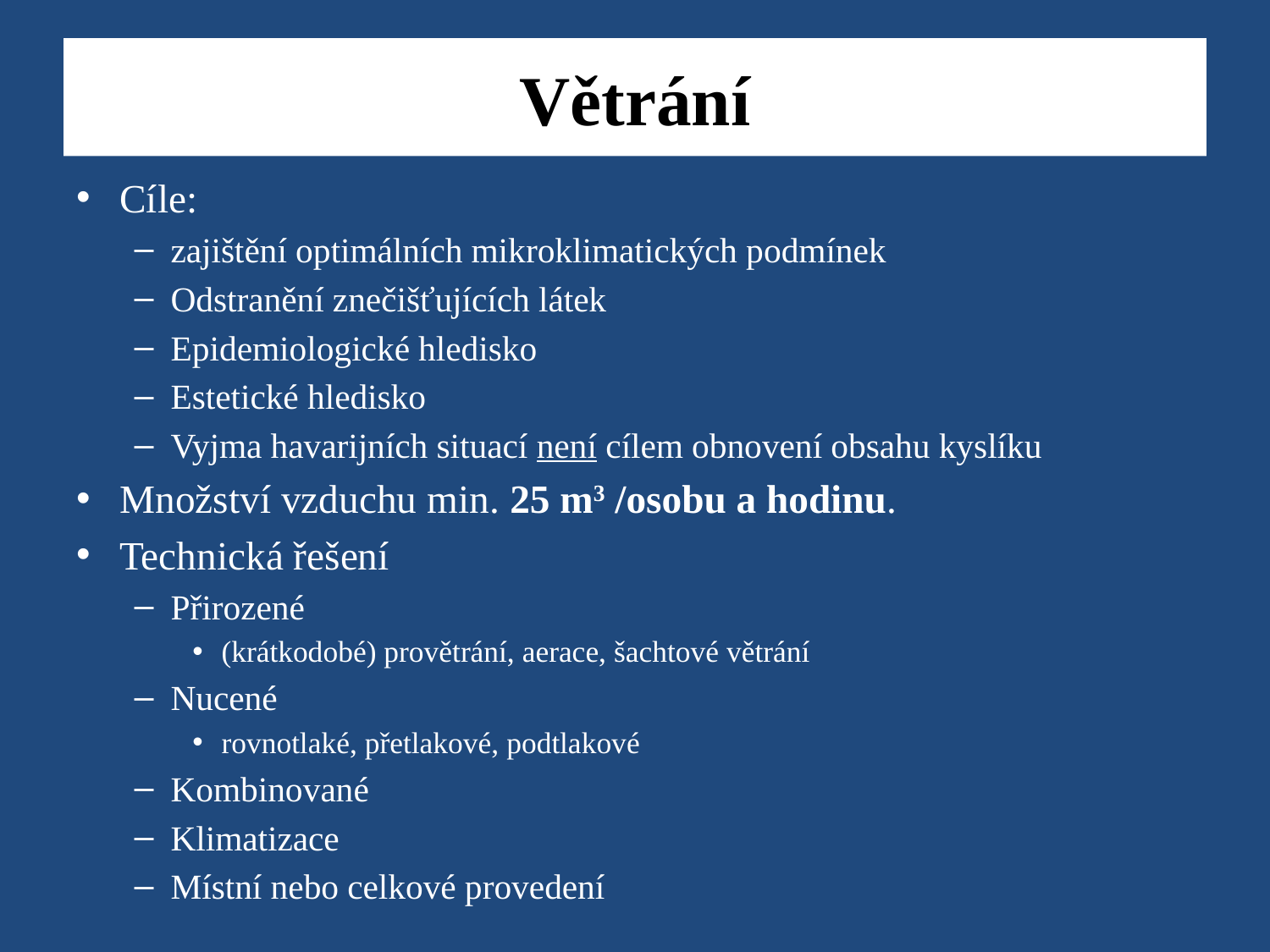

# Větrání
Cíle:
zajištění optimálních mikroklimatických podmínek
Odstranění znečišťujících látek
Epidemiologické hledisko
Estetické hledisko
Vyjma havarijních situací není cílem obnovení obsahu kyslíku
Množství vzduchu min. 25 m3 /osobu a hodinu.
Technická řešení
Přirozené
(krátkodobé) provětrání, aerace, šachtové větrání
Nucené
rovnotlaké, přetlakové, podtlakové
Kombinované
Klimatizace
Místní nebo celkové provedení